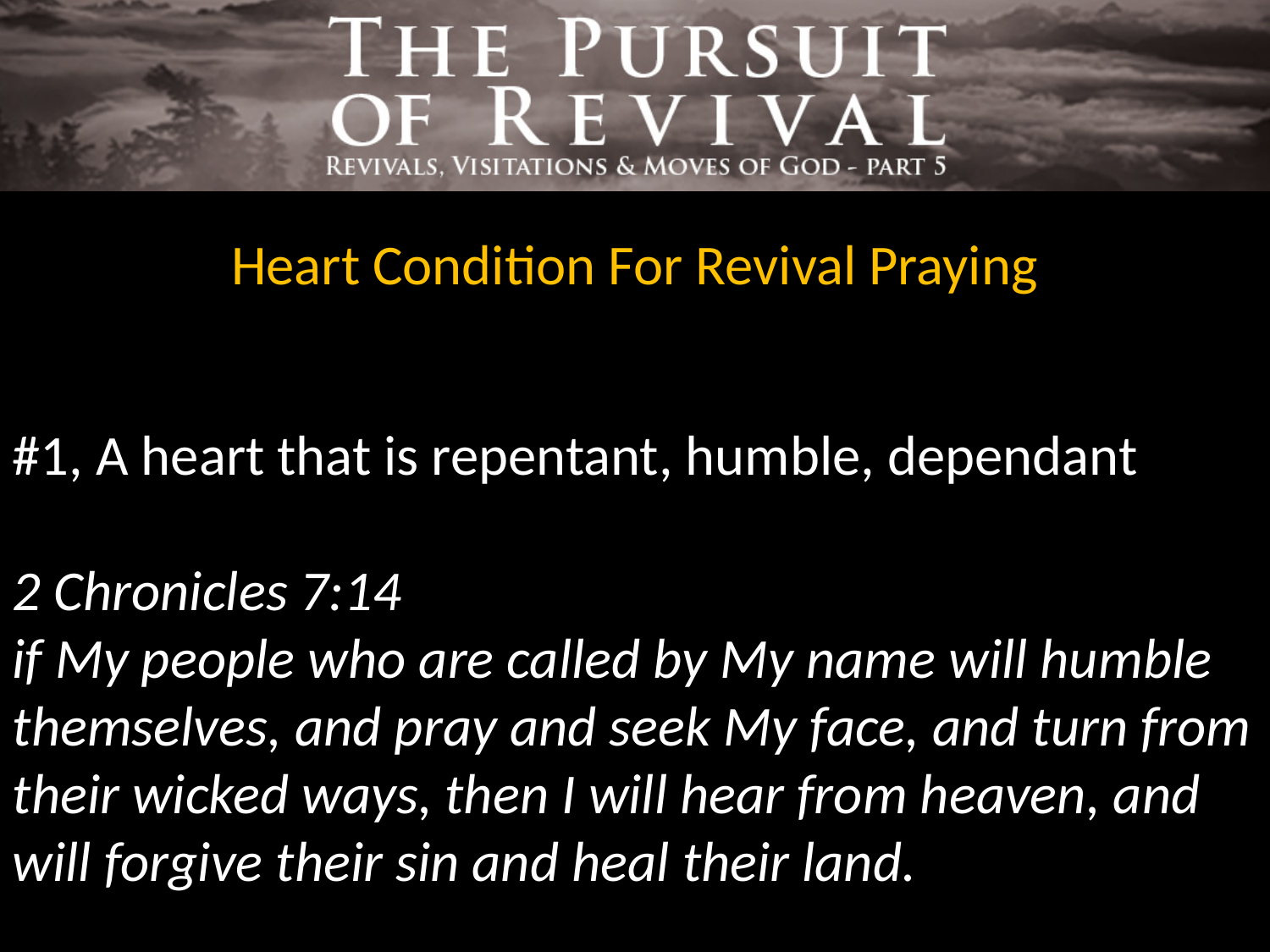

Heart Condition For Revival Praying
#1, A heart that is repentant, humble, dependant

2 Chronicles 7:14
if My people who are called by My name will humble themselves, and pray and seek My face, and turn from their wicked ways, then I will hear from heaven, and will forgive their sin and heal their land.